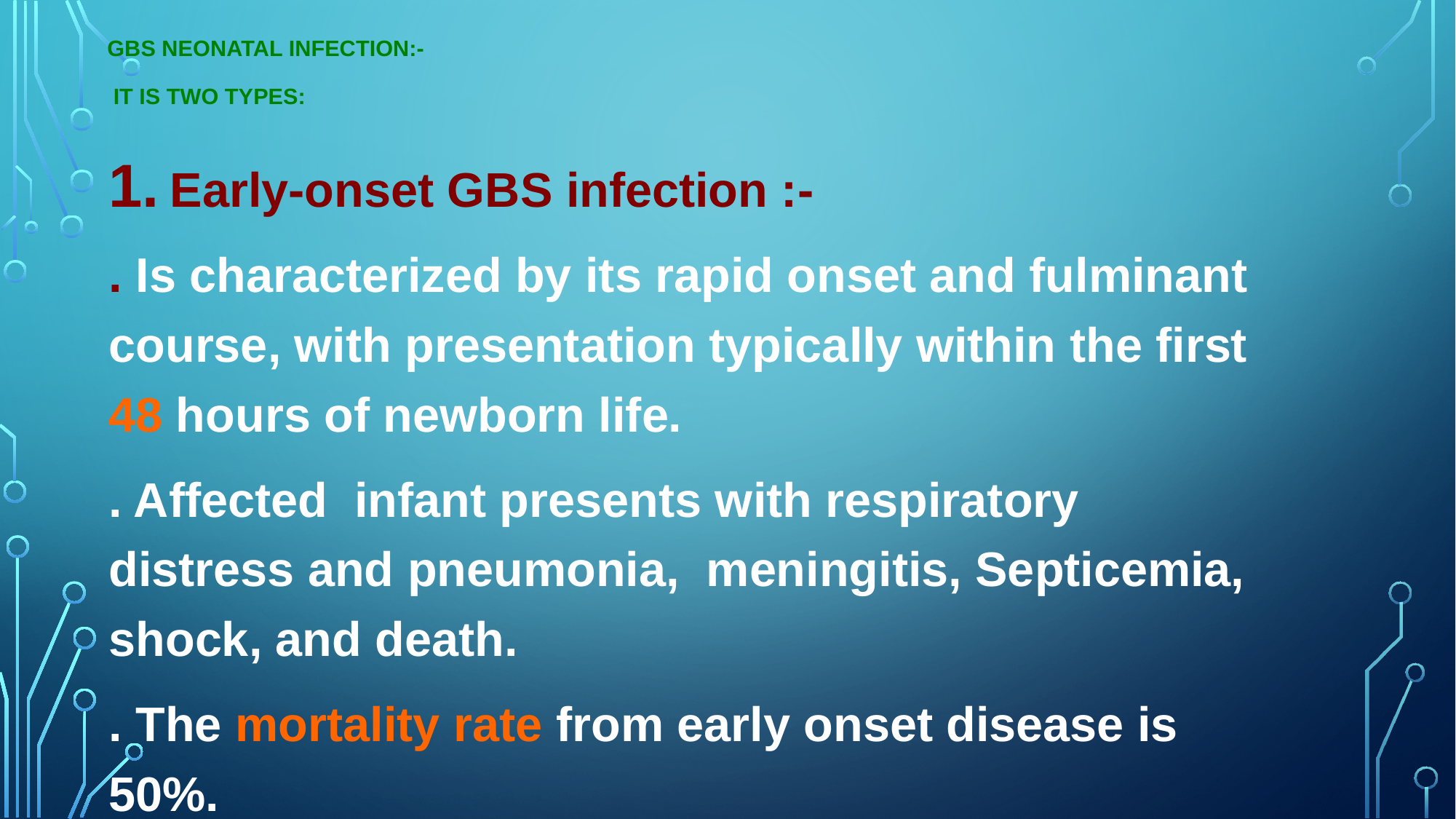

# GBS Neonatal infection:- It is two types:

Early-onset GBS infection :-
. Is characterized by its rapid onset and fulminant course, with presentation typically within the first 48 hours of newborn life.
. Affected  infant presents with respiratory distress and pneumonia,  meningitis, Septicemia, shock, and death.
. The mortality rate from early onset disease is 50%.